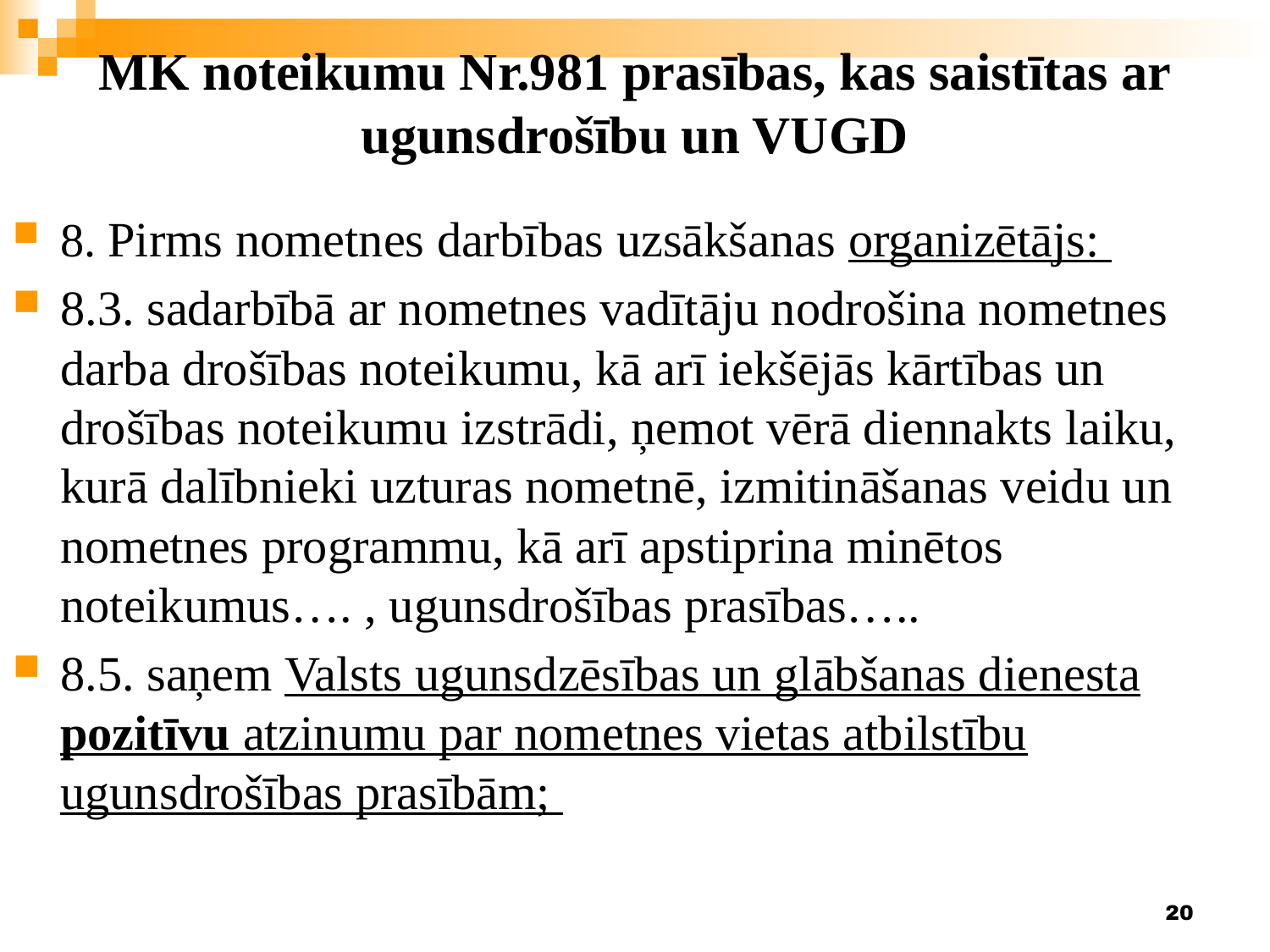

# MK noteikumu Nr.981 prasības, kas saistītas ar ugunsdrošību un VUGD
8. Pirms nometnes darbības uzsākšanas organizētājs:
8.3. sadarbībā ar nometnes vadītāju nodrošina nometnes darba drošības noteikumu, kā arī iekšējās kārtības un drošības noteikumu izstrādi, ņemot vērā diennakts laiku, kurā dalībnieki uzturas nometnē, izmitināšanas veidu un nometnes programmu, kā arī apstiprina minētos noteikumus…. , ugunsdrošības prasības…..
8.5. saņem Valsts ugunsdzēsības un glābšanas dienesta pozitīvu atzinumu par nometnes vietas atbilstību ugunsdrošības prasībām;
20